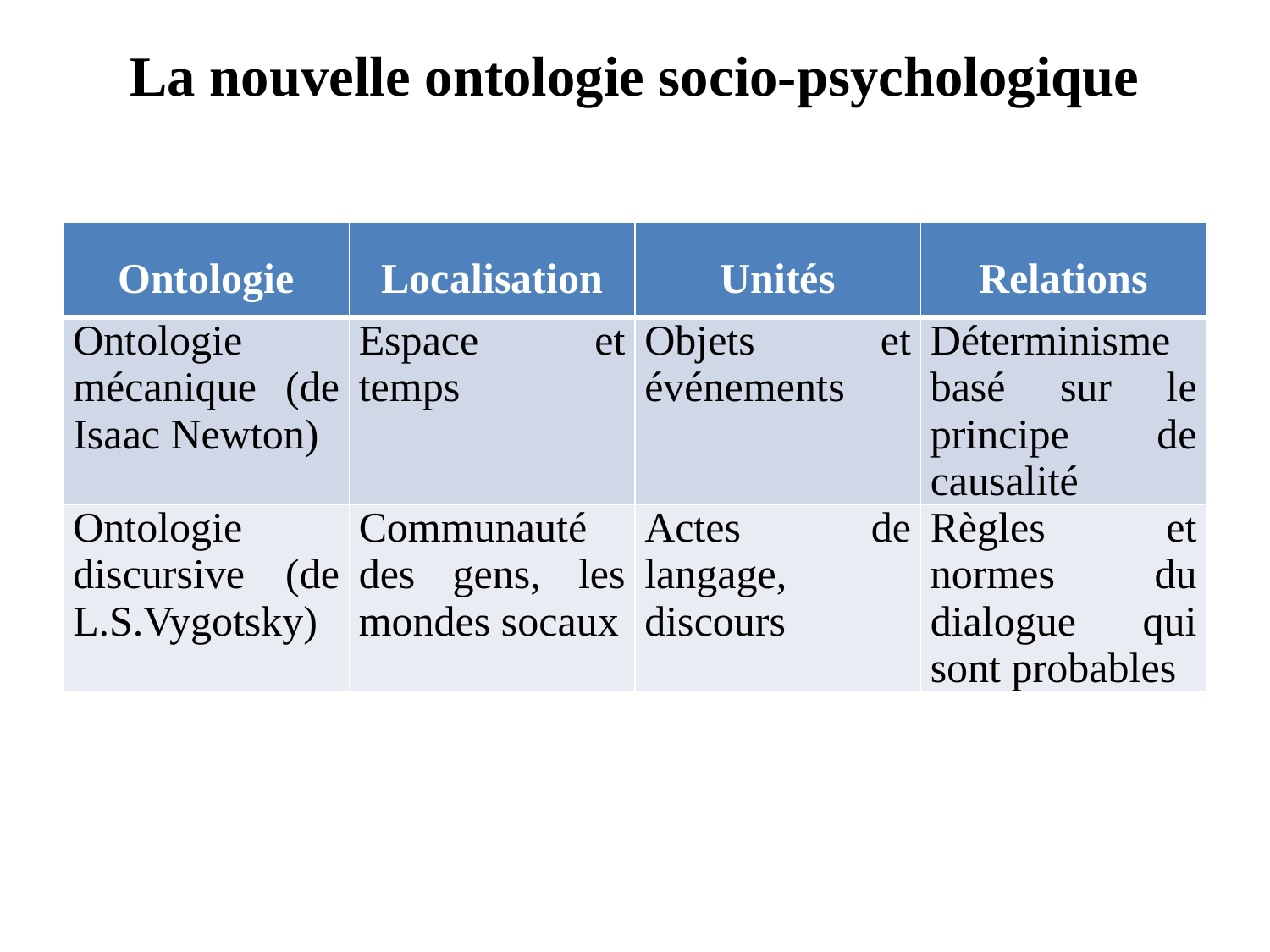

# La nouvelle ontologie socio-psychologique
| Ontologie | Localisation | Unités | Relations |
| --- | --- | --- | --- |
| Ontologie mécanique (de Isaac Newton) | Espace et temps | Objets et événements | Déterminisme basé sur le principe de causalité |
| Ontologie discursive (de L.S.Vygotsky) | Communauté des gens, les mondes socaux | Actes de langage, discours | Règles et normes du dialogue qui sont probables |